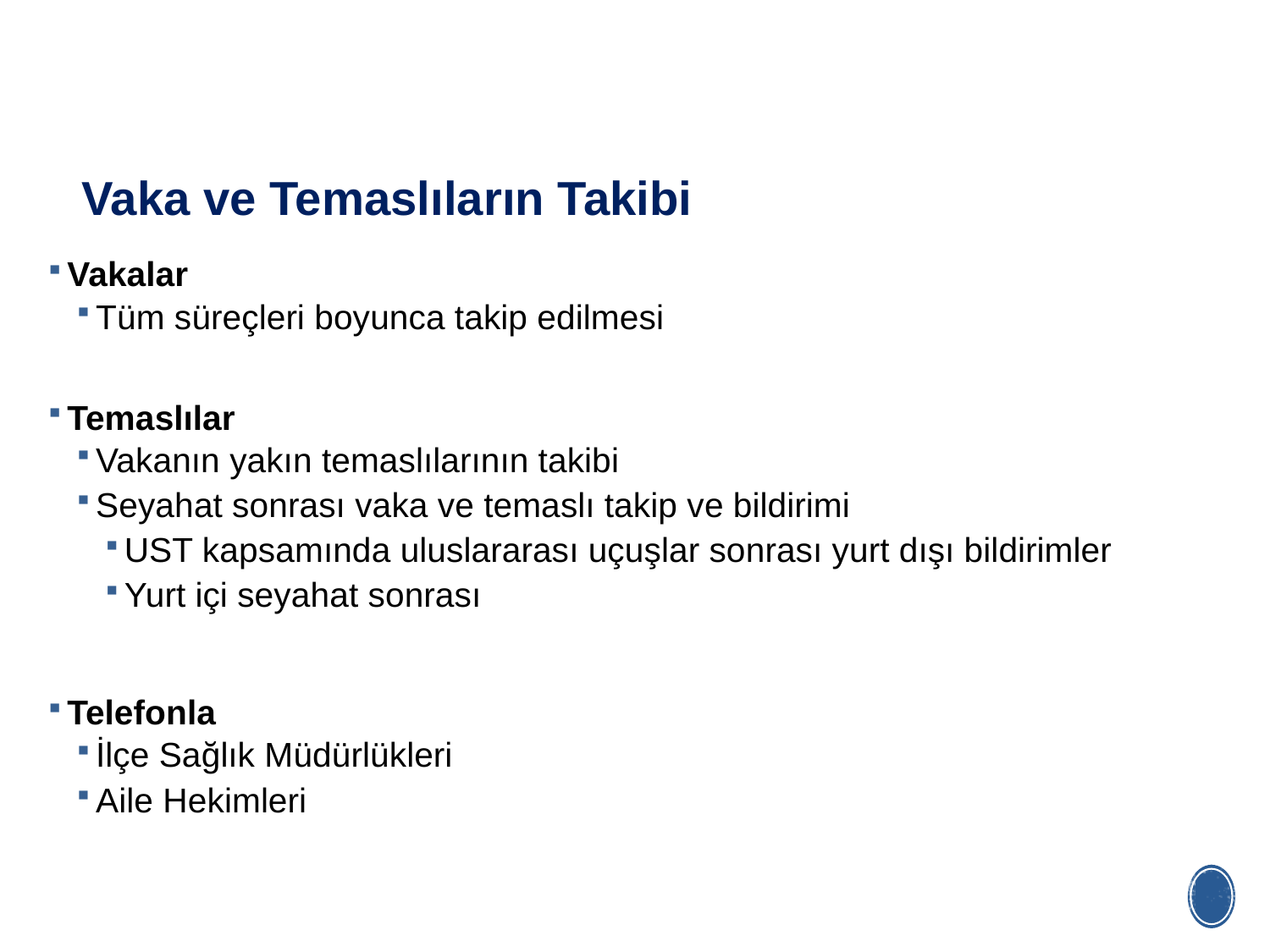

# Vaka ve Temaslıların Takibi
Vakalar
Tüm süreçleri boyunca takip edilmesi

Temaslılar
Vakanın yakın temaslılarının takibi
Seyahat sonrası vaka ve temaslı takip ve bildirimi
UST kapsamında uluslararası uçuşlar sonrası yurt dışı bildirimler
Yurt içi seyahat sonrası

Telefonla
İlçe Sağlık Müdürlükleri
Aile Hekimleri